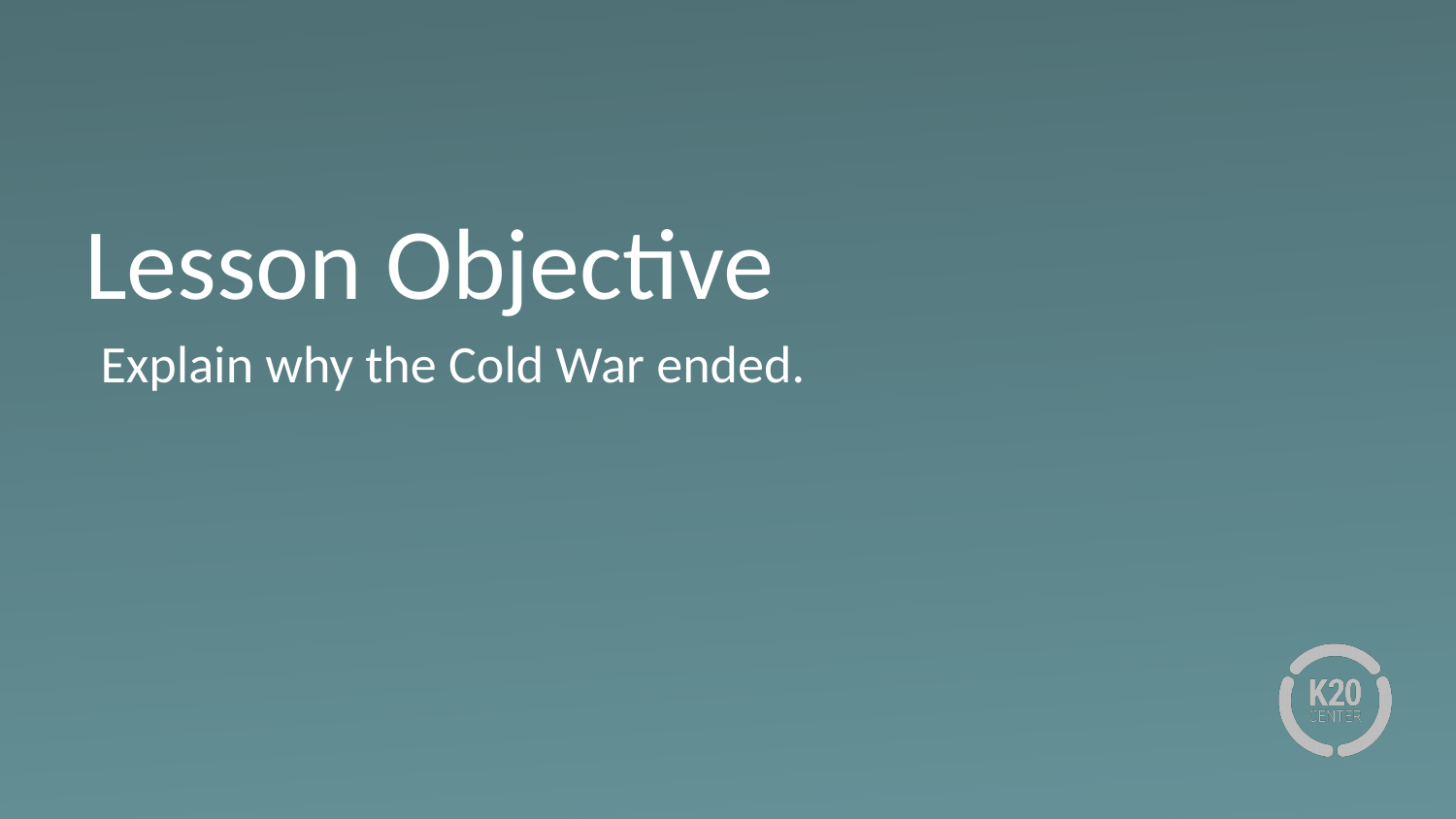

# Lesson Objective
Explain why the Cold War ended.